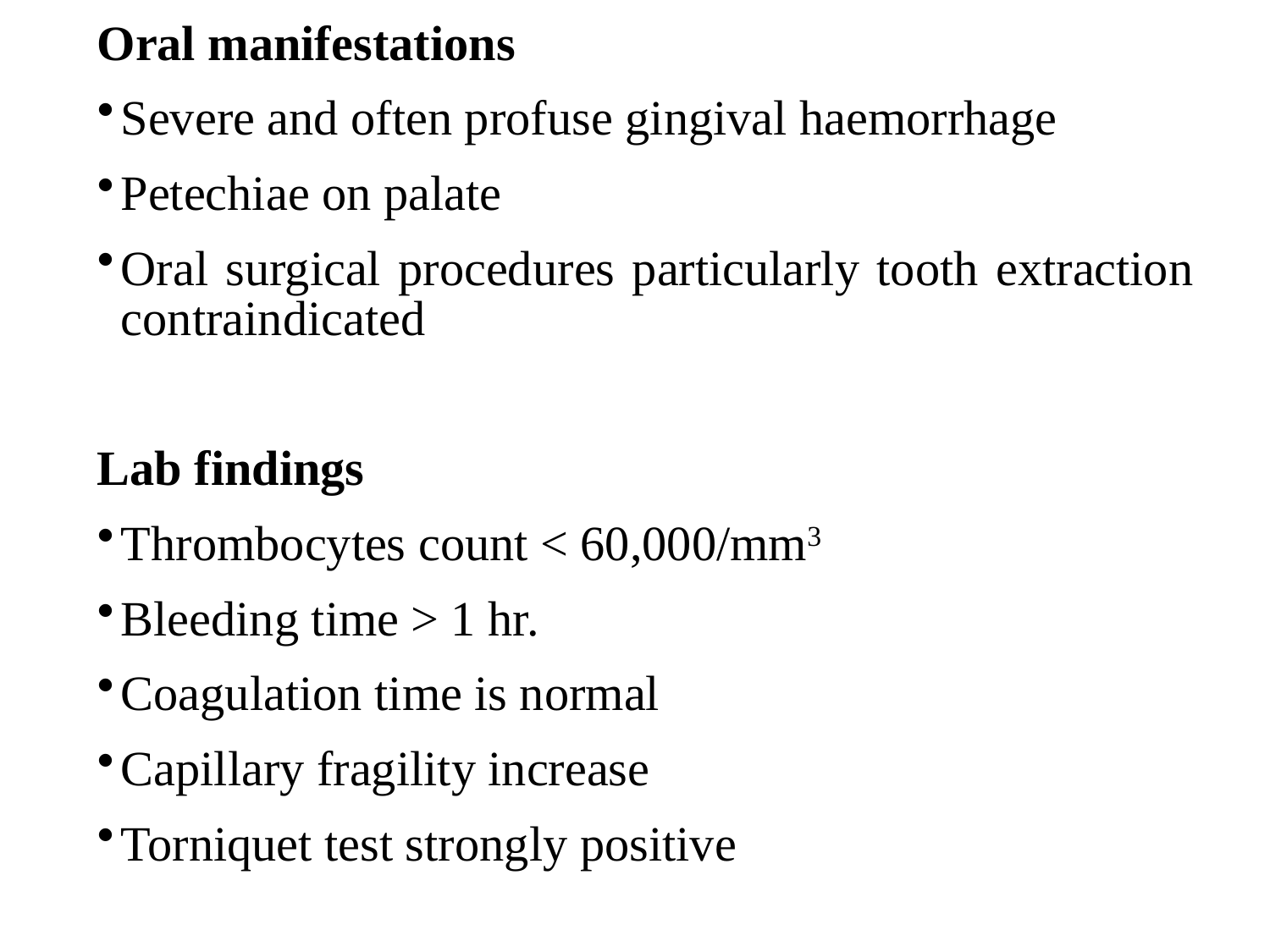

Oral manifestations
Severe and often profuse gingival haemorrhage
Petechiae on palate
Oral surgical procedures particularly tooth extraction contraindicated

Lab findings
Thrombocytes count < 60,000/mm3
Bleeding time > 1 hr.
Coagulation time is normal
Capillary fragility increase
Torniquet test strongly positive